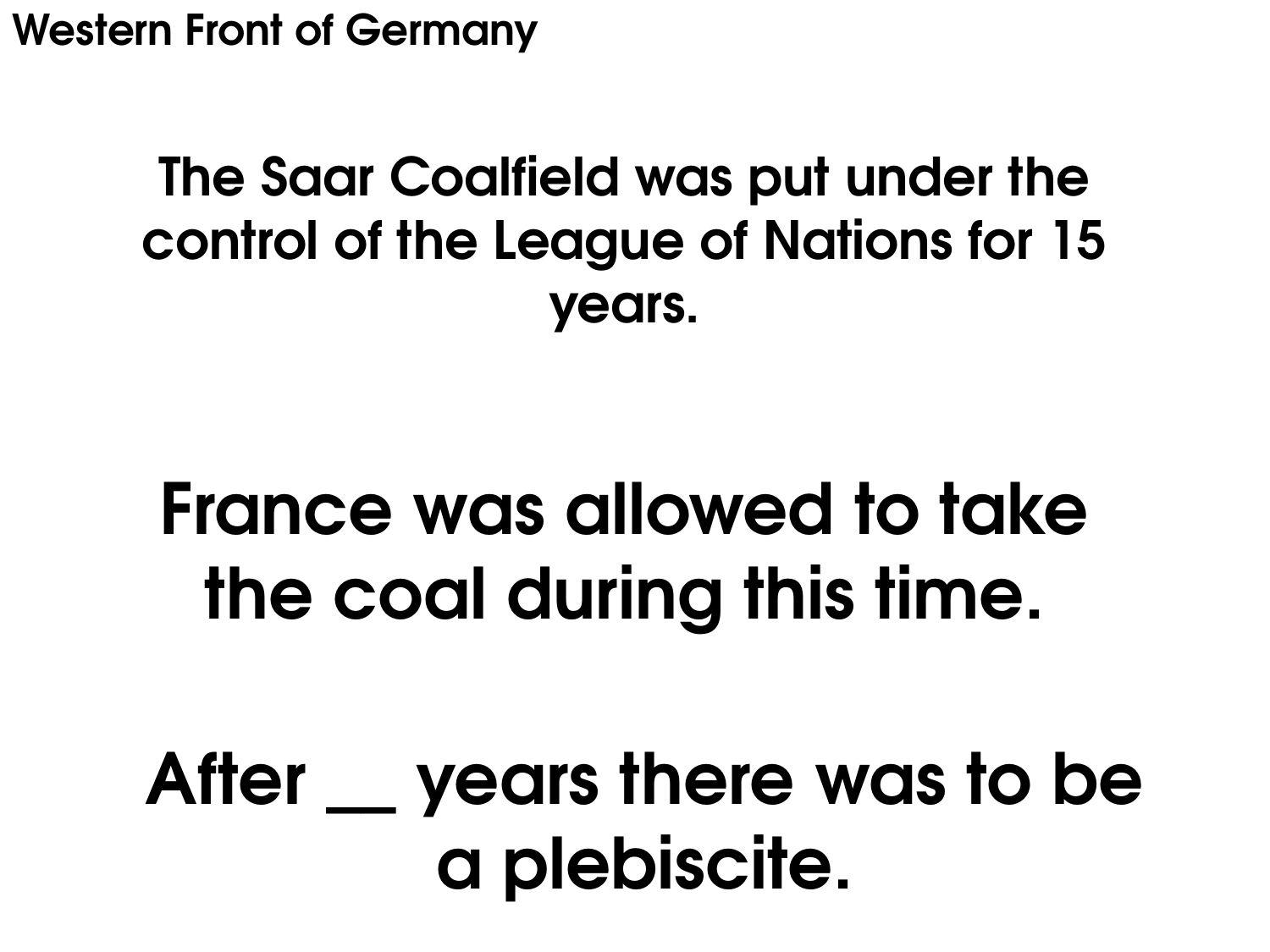

Western Front of Germany
# The Saar Coalfield was put under the control of the League of Nations for 15 years.
France was allowed to take the coal during this time.
After __ years there was to be a plebiscite.